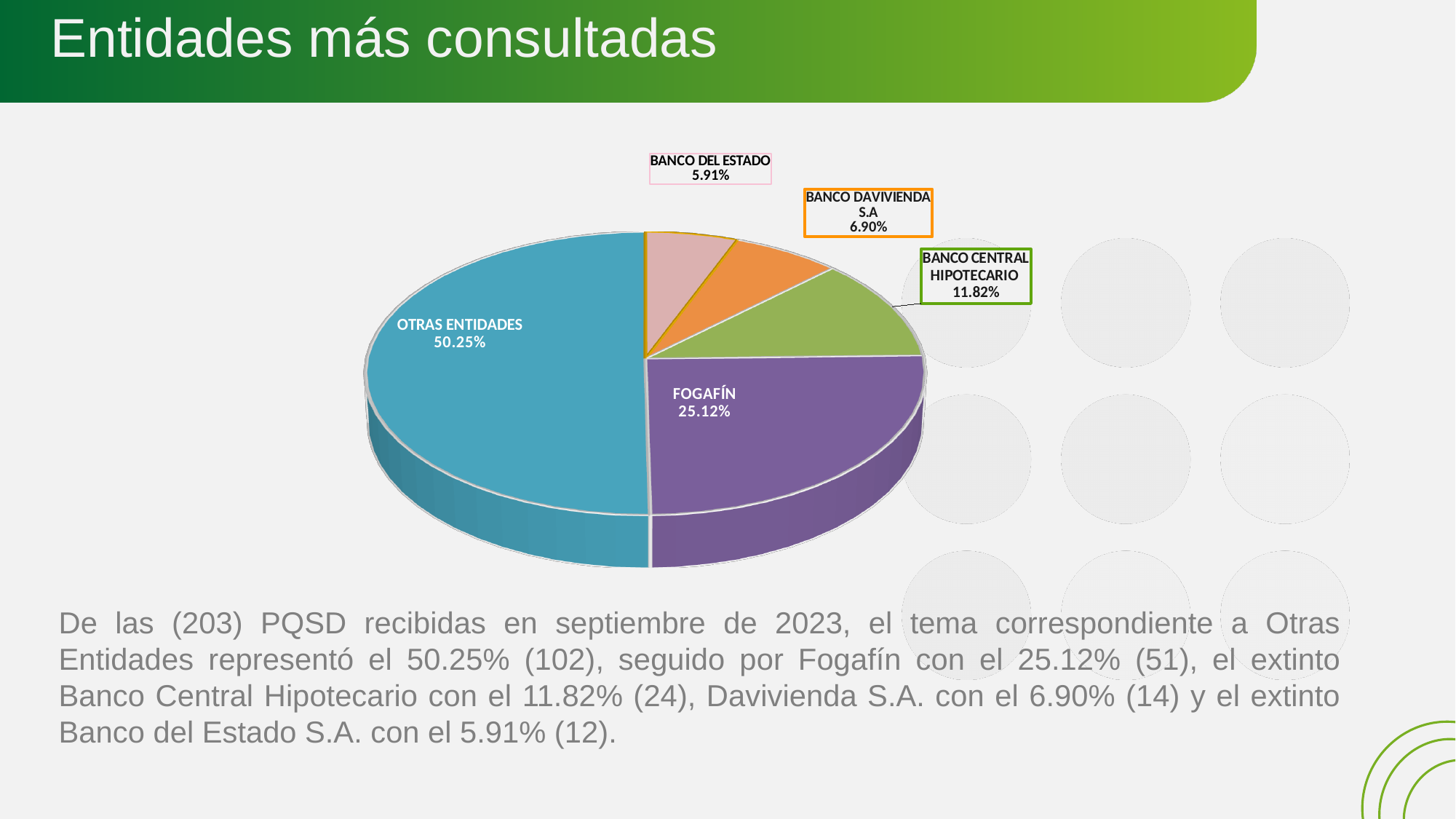

# Entidades más consultadas

### Chart

| Category |
|---|

[unsupported chart]

[unsupported chart]

De las (203) PQSD recibidas en septiembre de 2023, el tema correspondiente a Otras Entidades representó el 50.25% (102), seguido por Fogafín con el 25.12% (51), el extinto Banco Central Hipotecario con el 11.82% (24), Davivienda S.A. con el 6.90% (14) y el extinto Banco del Estado S.A. con el 5.91% (12).